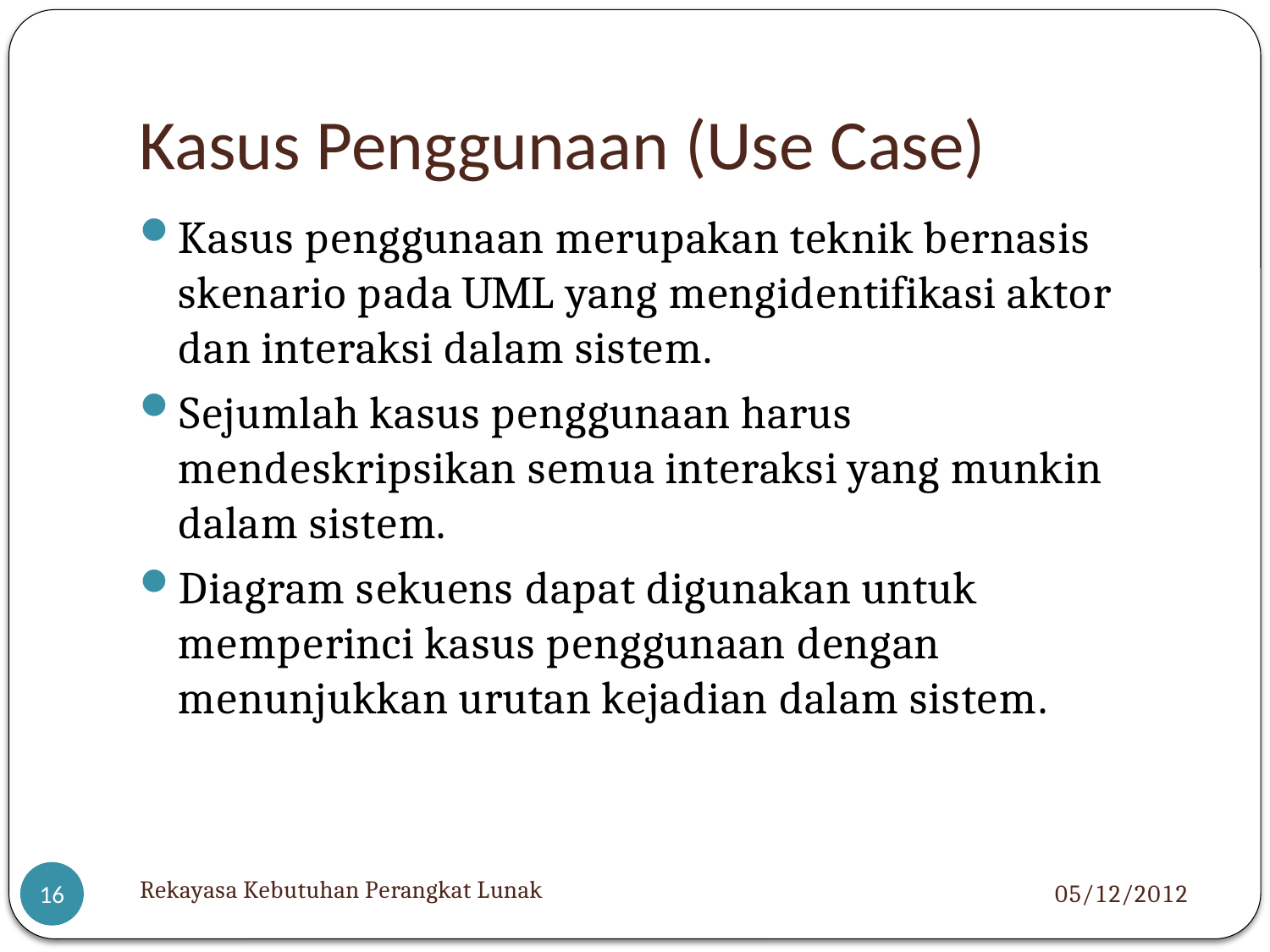

# Kasus Penggunaan (Use Case)
Kasus penggunaan merupakan teknik bernasis skenario pada UML yang mengidentifikasi aktor dan interaksi dalam sistem.
Sejumlah kasus penggunaan harus mendeskripsikan semua interaksi yang munkin dalam sistem.
Diagram sekuens dapat digunakan untuk memperinci kasus penggunaan dengan menunjukkan urutan kejadian dalam sistem.
Rekayasa Kebutuhan Perangkat Lunak
05/12/2012
16